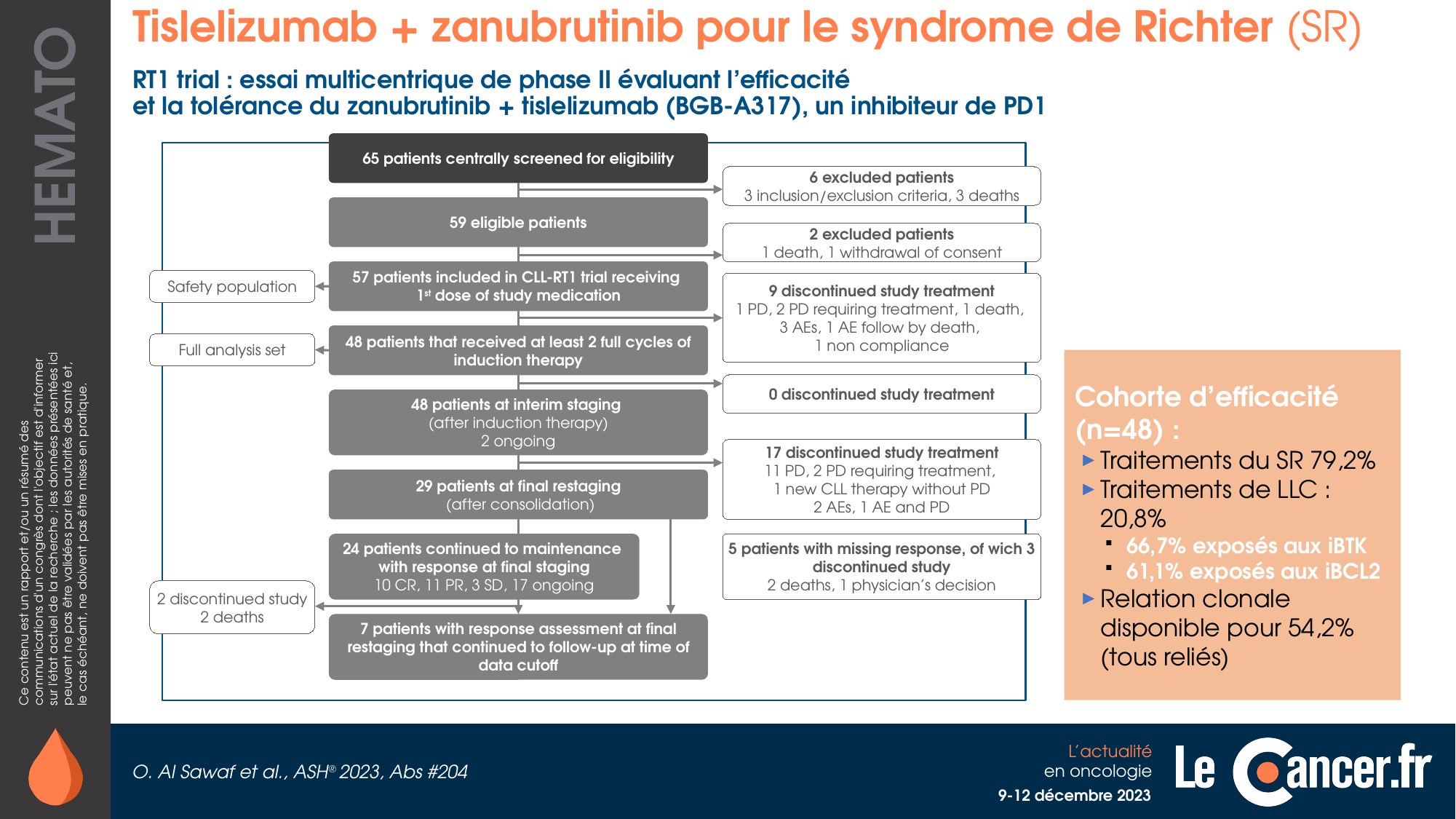

Tislelizumab + zanubrutinib pour le syndrome de Richter (SR)
RT1 trial : essai multicentrique de phase II évaluant l’efficacité
et la tolérance du zanubrutinib + tislelizumab (BGB-A317), un inhibiteur de PD1
65 patients centrally screened for eligibility

6 excluded patients
3 inclusion/exclusion criteria, 3 deaths
59 eligible patients
2 excluded patients
1 death, 1 withdrawal of consent
57 patients included in CLL-RT1 trial receiving
1st dose of study medication
Safety population
9 discontinued study treatment
1 PD, 2 PD requiring treatment, 1 death,
3 AEs, 1 AE follow by death,
1 non compliance
48 patients that received at least 2 full cycles of induction therapy
Full analysis set
Cohorte d’efficacité (n=48) :
Traitements du SR 79,2%
Traitements de LLC : 20,8%
66,7% exposés aux iBTK
61,1% exposés aux iBCL2
Relation clonale disponible pour 54,2% (tous reliés)
0 discontinued study treatment
48 patients at interim staging
(after induction therapy)
2 ongoing
17 discontinued study treatment
11 PD, 2 PD requiring treatment,
1 new CLL therapy without PD
2 AEs, 1 AE and PD
29 patients at final restaging
 (after consolidation)
24 patients continued to maintenance
with response at final staging
10 CR, 11 PR, 3 SD, 17 ongoing
5 patients with missing response, of wich 3 discontinued study
2 deaths, 1 physician’s decision
2 discontinued study
2 deaths
7 patients with response assessment at final restaging that continued to follow-up at time of data cutoff
O. Al Sawaf et al., ASH® 2023, Abs #204
9-12 décembre 2023